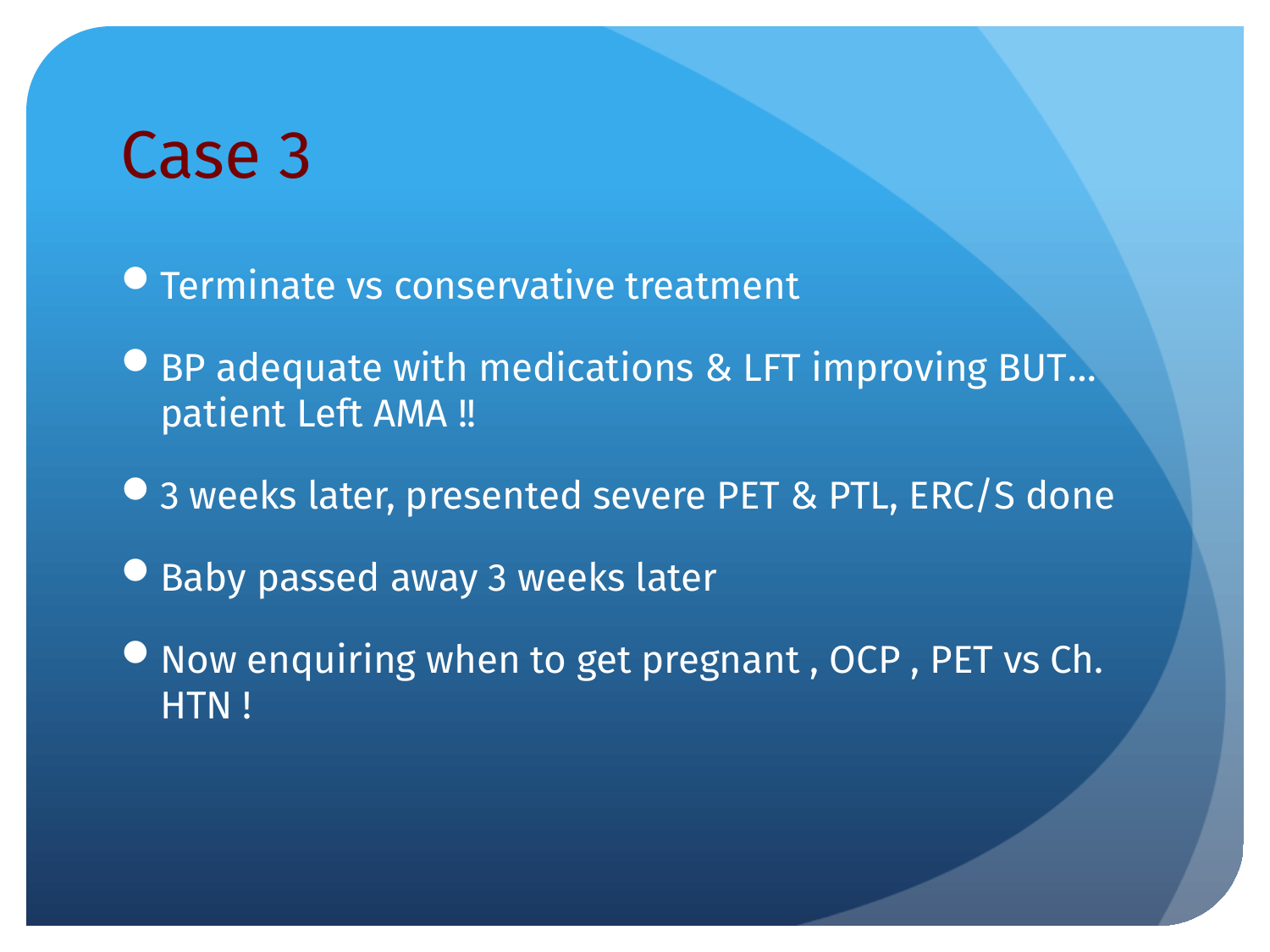

# Case 3
Terminate vs conservative treatment
BP adequate with medications & LFT improving BUT… patient Left AMA !!
3 weeks later, presented severe PET & PTL, ERC/S done
Baby passed away 3 weeks later
Now enquiring when to get pregnant , OCP , PET vs Ch. HTN !